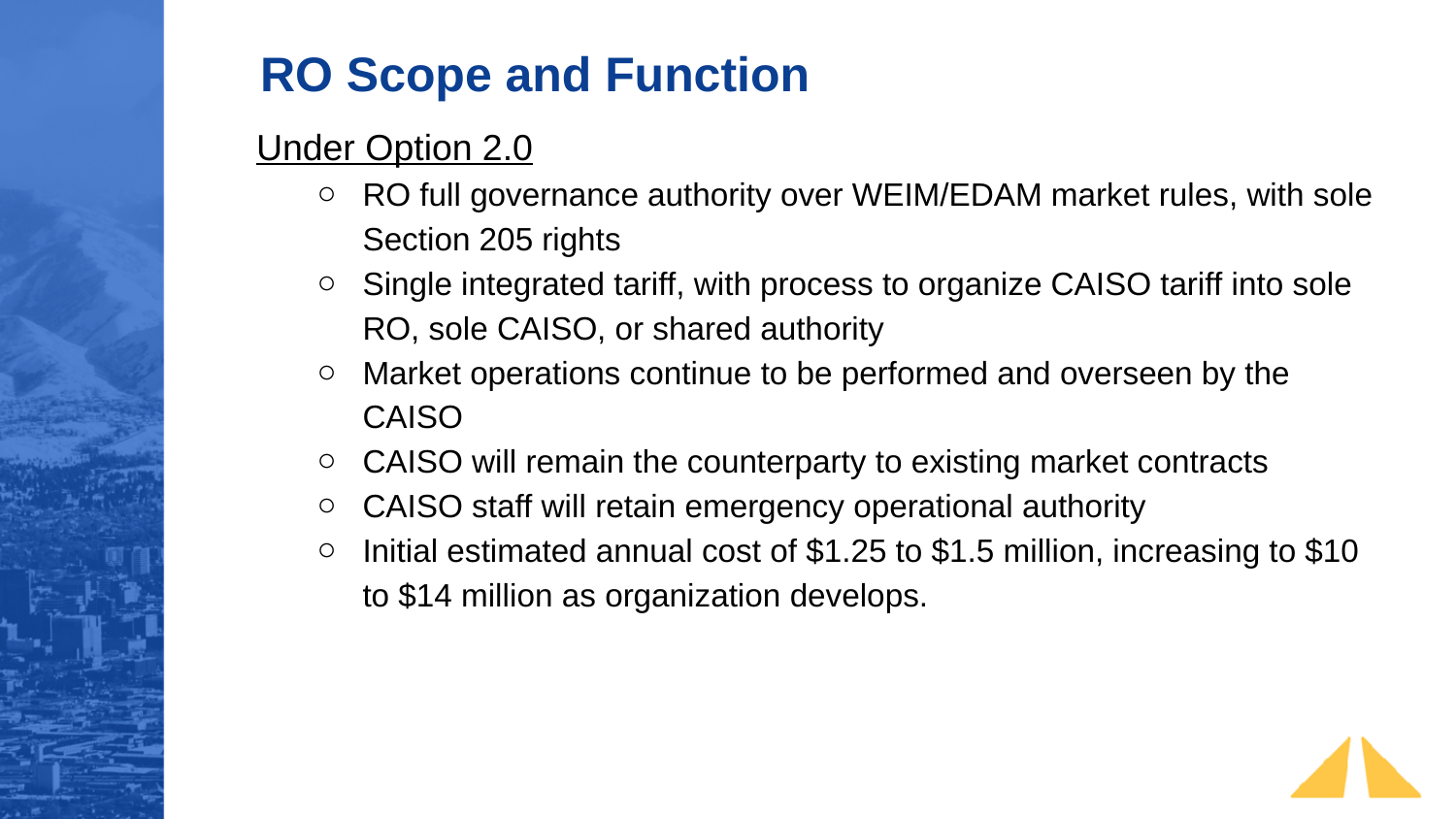

RO Scope and Function
Under Option 2.0
RO full governance authority over WEIM/EDAM market rules, with sole Section 205 rights
Single integrated tariff, with process to organize CAISO tariff into sole RO, sole CAISO, or shared authority
Market operations continue to be performed and overseen by the CAISO
CAISO will remain the counterparty to existing market contracts
CAISO staff will retain emergency operational authority
Initial estimated annual cost of $1.25 to $1.5 million, increasing to $10 to $14 million as organization develops.